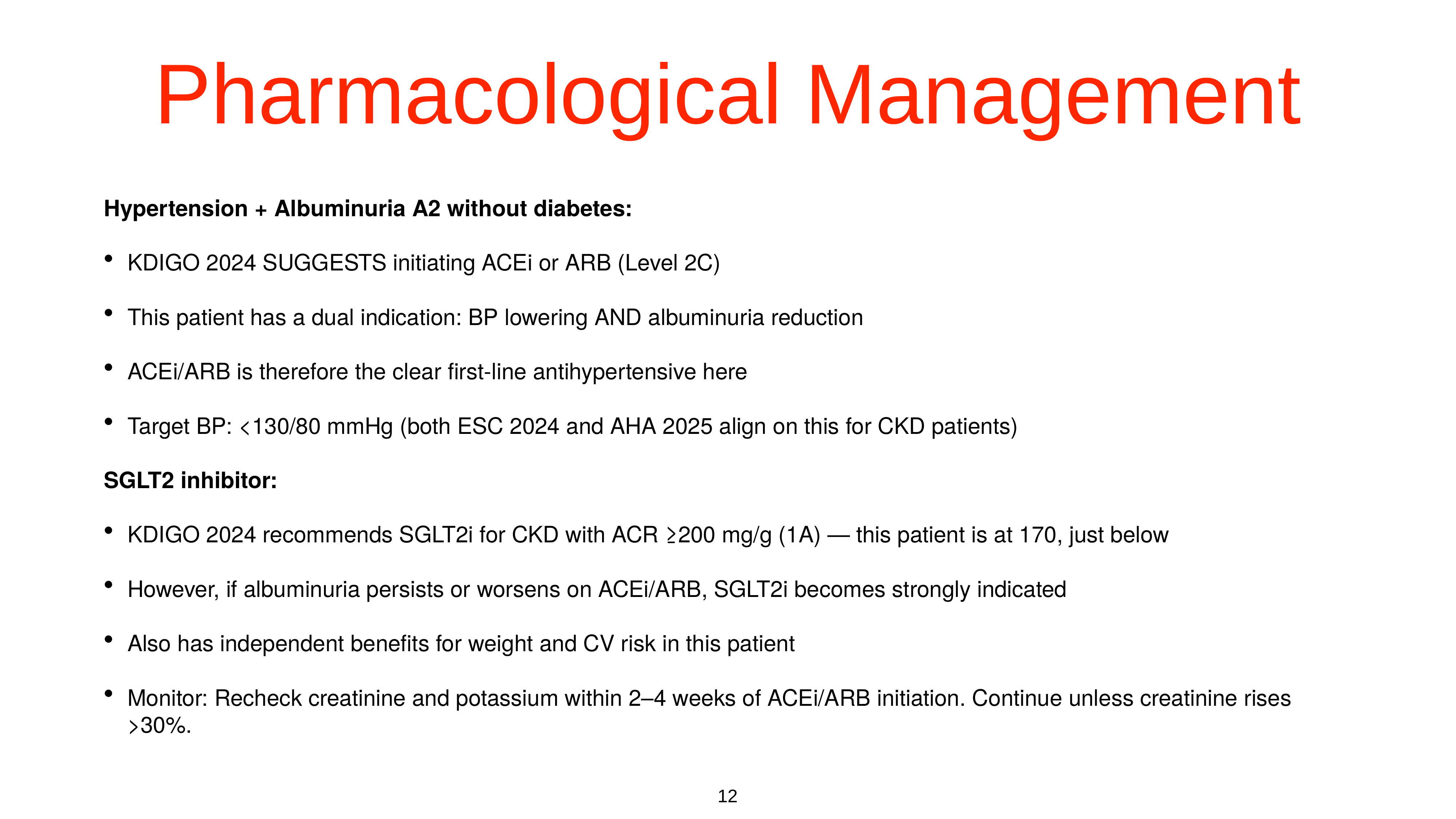

# Pharmacological Management
Hypertension + Albuminuria A2 without diabetes:
KDIGO 2024 SUGGESTS initiating ACEi or ARB (Level 2C)
This patient has a dual indication: BP lowering AND albuminuria reduction
ACEi/ARB is therefore the clear first-line antihypertensive here
Target BP: <130/80 mmHg (both ESC 2024 and AHA 2025 align on this for CKD patients)
SGLT2 inhibitor:
KDIGO 2024 recommends SGLT2i for CKD with ACR ≥200 mg/g (1A) — this patient is at 170, just below
However, if albuminuria persists or worsens on ACEi/ARB, SGLT2i becomes strongly indicated
Also has independent benefits for weight and CV risk in this patient
Monitor: Recheck creatinine and potassium within 2–4 weeks of ACEi/ARB initiation. Continue unless creatinine rises >30%.
12